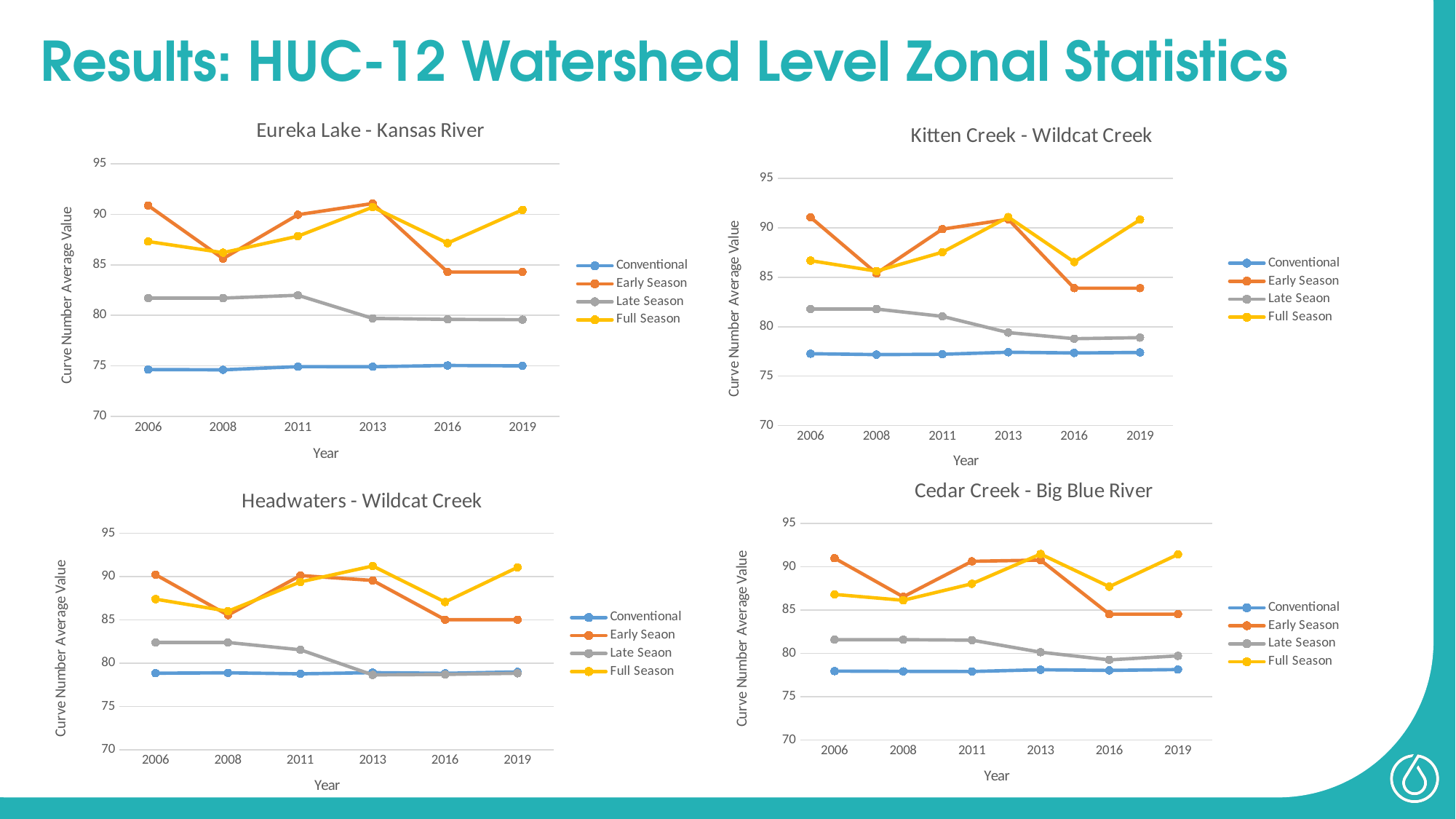

Results: HUC-12 Watershed Level Zonal Statistics

### Chart: Eureka Lake - Kansas River

| Category | Conventional  | Early Season | Late Season | Full Season  |
|---|---|---|---|---|
| 2006 | 74.6403057 | 90.87212816139404 | 81.712832212892 | 87.31275804682225 |
| 2008 | 74.61495739 | 85.62206341333487 | 81.71283221 | 86.21296121057149 |
| 2011 | 74.93345611 | 89.96646960555933 | 81.99143635537797 | 87.83975230060386 |
| 2013 | 74.92244465 | 91.07522727 | 79.70380942057938 | 90.7167040002087 |
| 2016 | 75.04458639 | 84.29943542 | 79.60730900858343 | 87.15630382000668 |
| 2019 | 75.0092433 | 84.29943542 | 79.57276851076944 | 90.44600816784134 |

### Chart: Kitten Creek - Wildcat Creek

| Category | Conventional  | Early Season | Late Seaon | Full Season  |
|---|---|---|---|---|
| 2006 | 77.26787429 | 91.0587721554877 | 81.78700473967156 | 86.67804341017569 |
| 2008 | 77.17600258 | 85.39398483049142 | 81.78700474 | 85.61319283397943 |
| 2011 | 77.21258409000001 | 89.86054956956639 | 81.04208614273745 | 87.5288422980217 |
| 2013 | 77.41628038 | 90.85956061 | 79.40301914373687 | 91.0802562201885 |
| 2016 | 77.34358435 | 83.89500361 | 78.78454468083157 | 86.53825952191663 |
| 2019 | 77.39663362 | 83.89500361 | 78.89251527301111 | 90.81646176596024 |

### Chart: Cedar Creek - Big Blue River

| Category | Conventional  | Early Season | Late Season | Full Season  |
|---|---|---|---|---|
| 2006 | 77.94812858 | 90.99822930704534 | 81.5830004919189 | 86.815480114909 |
| 2008 | 77.92366428 | 86.5375676806956 | 81.58300049 | 86.1368093249661 |
| 2011 | 77.90761413 | 90.64009971753917 | 81.52766548057222 | 88.04628567951352 |
| 2013 | 78.108022 | 90.77857847 | 80.13663479707107 | 91.47671227100976 |
| 2016 | 78.03142711 | 84.53670197 | 79.2460478684406 | 87.70829863117426 |
| 2019 | 78.13127873 | 84.53670197 | 79.71394959515408 | 91.43423367446381 |

### Chart: Headwaters - Wildcat Creek

| Category | Conventional  | Early Seaon | Late Seaon | Full Season  |
|---|---|---|---|---|
| 2006 | 78.83532828 | 90.22789866565634 | 82.38988483672503 | 87.39974344570398 |
| 2008 | 78.87914378 | 85.55133954432755 | 82.38988484 | 86.00133193326837 |
| 2011 | 78.7640953 | 90.12685471906555 | 81.5411970553524 | 89.38949169929157 |
| 2013 | 78.90014521 | 89.55789071 | 78.64222366168076 | 91.22559310613589 |
| 2016 | 78.81987593 | 85.02386645 | 78.69554102272052 | 87.0639942240034 |
| 2019 | 78.98228406 | 85.02386645 | 78.82905947864232 | 91.06887622321366 |